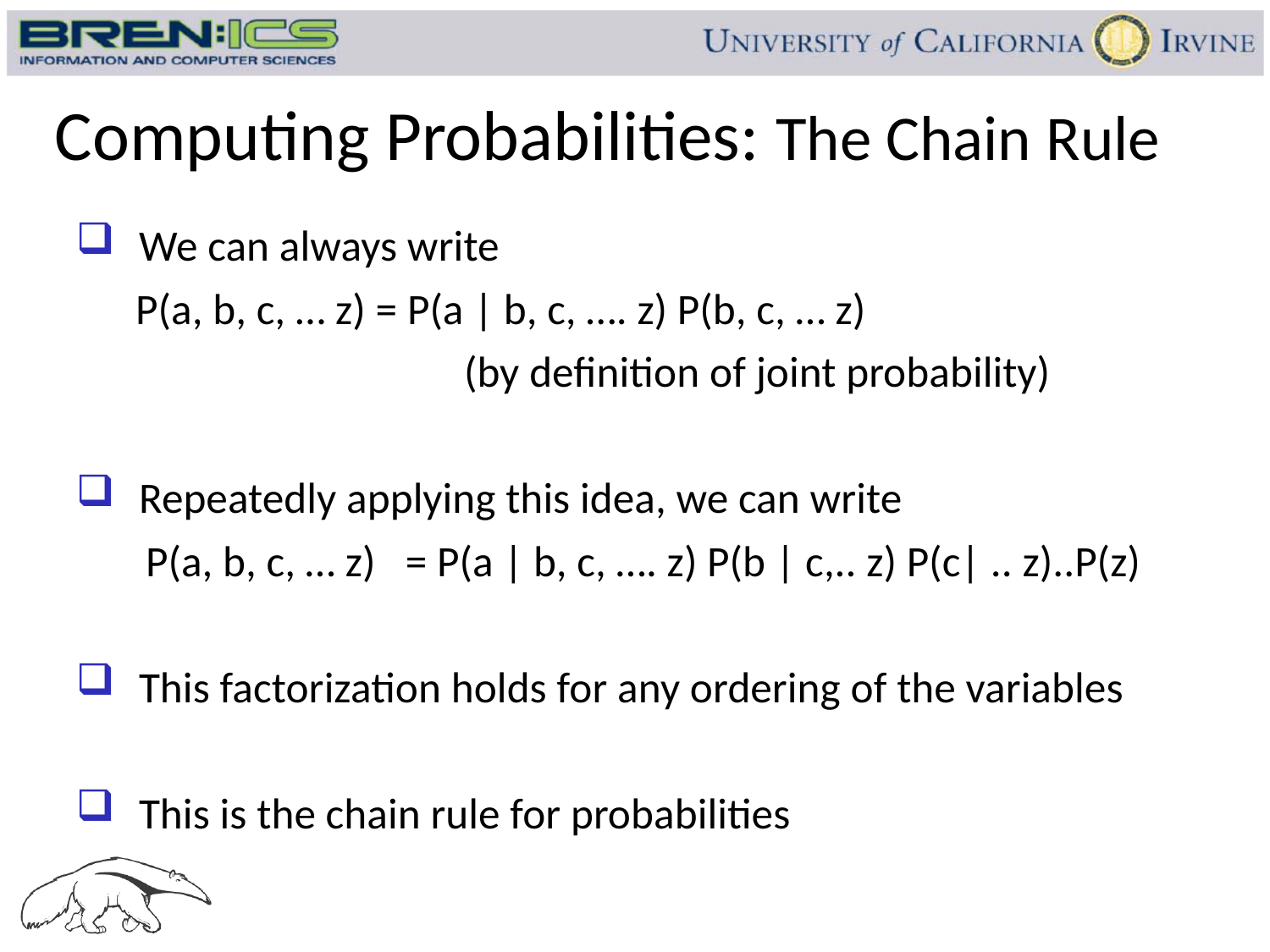

# Computing Probabilities: The Chain Rule
We can always write
      P(a, b, c, … z) = P(a | b, c, …. z) P(b, c, … z)
                                       (by definition of joint probability)

Repeatedly applying this idea, we can write
       P(a, b, c, … z)   = P(a | b, c, …. z) P(b | c,.. z) P(c| .. z)..P(z)

This factorization holds for any ordering of the variables

This is the chain rule for probabilities